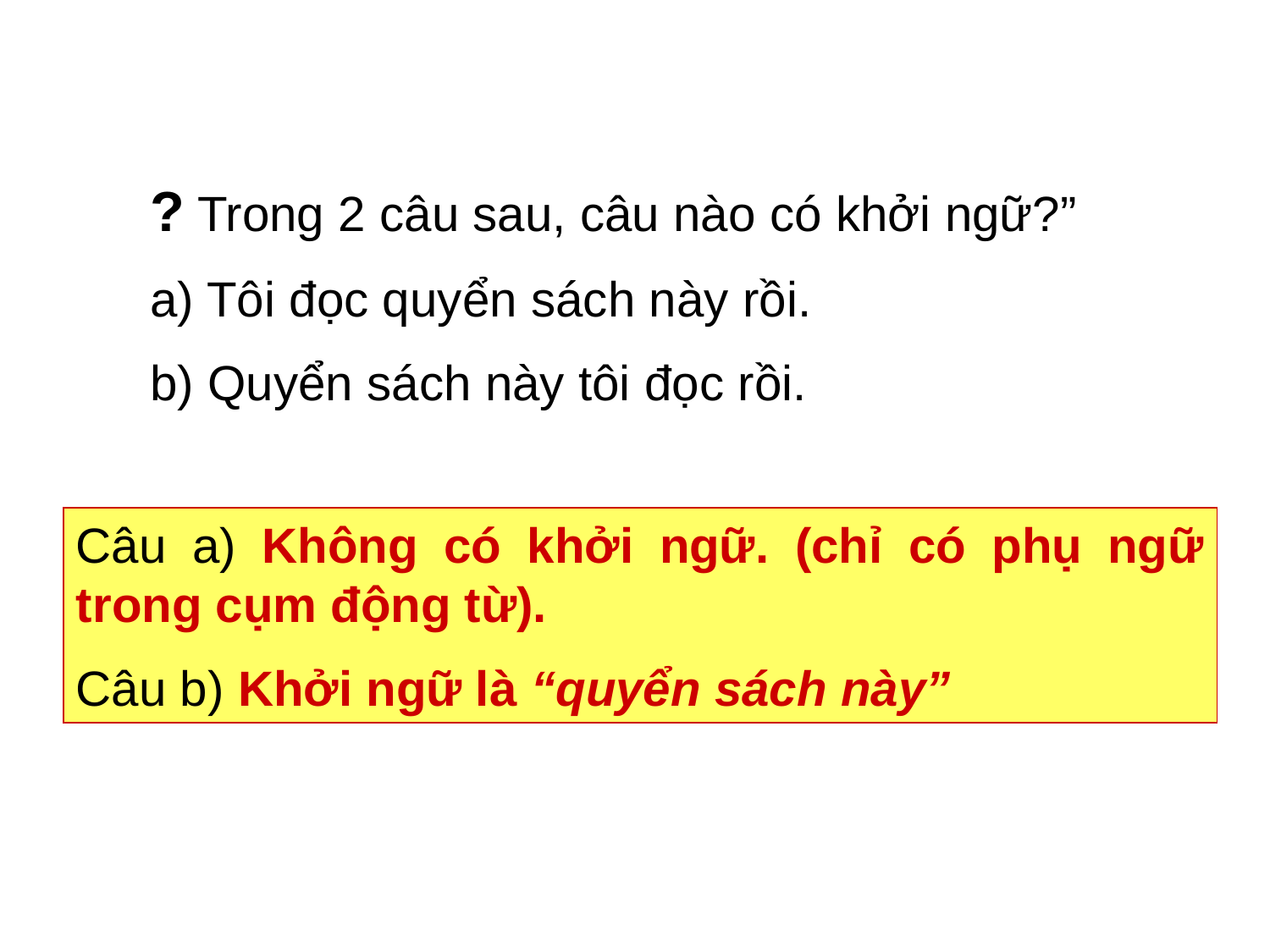

? Trong 2 câu sau, câu nào có khởi ngữ?”
a) Tôi đọc quyển sách này rồi.
b) Quyển sách này tôi đọc rồi.
Câu a) Không có khởi ngữ. (chỉ có phụ ngữ trong cụm động từ).
Câu b) Khởi ngữ là “quyển sách này”